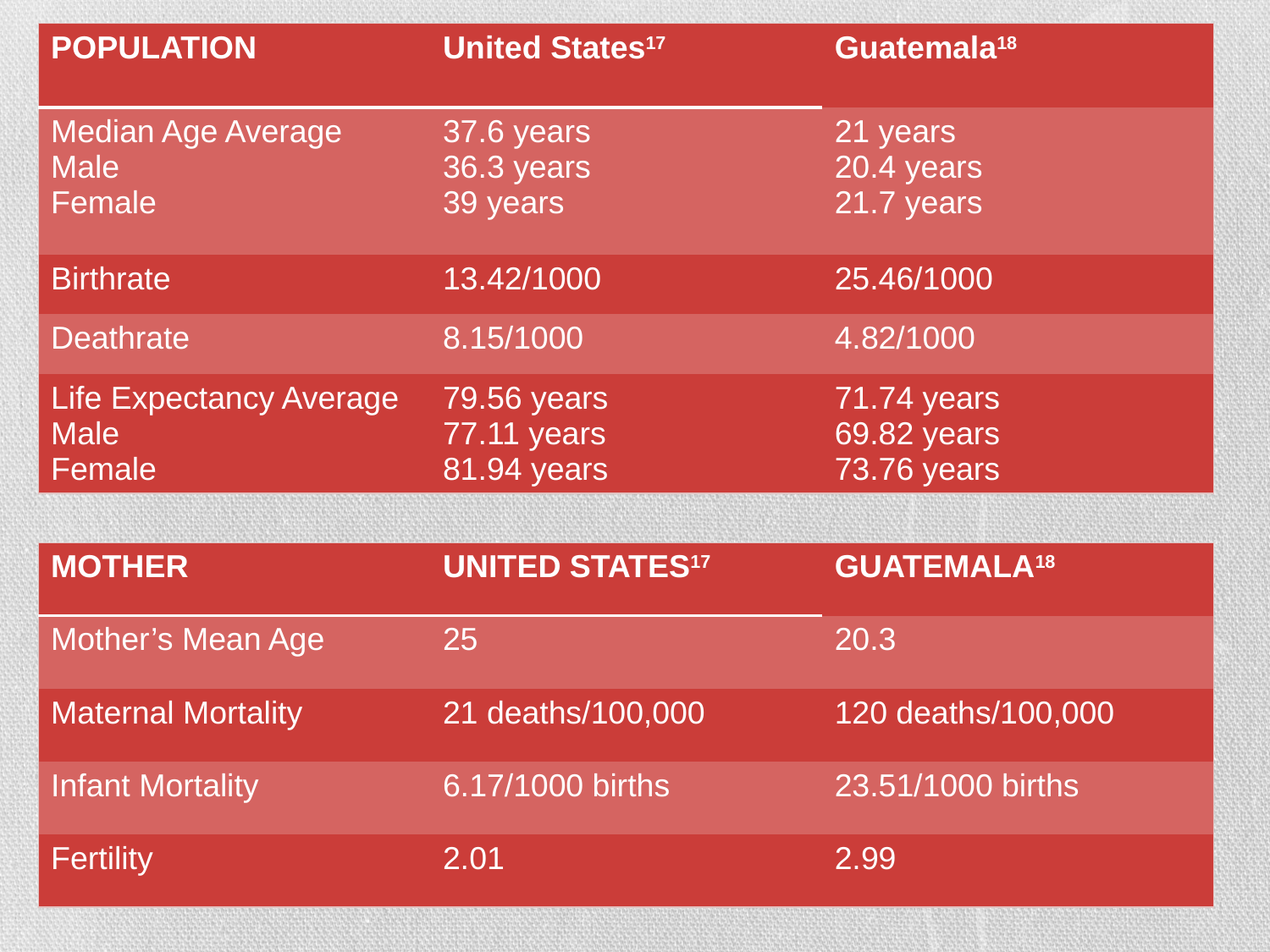

| POPULATION | United States17 | Guatemala18 |
| --- | --- | --- |
| Median Age Average Male Female | 37.6 years 36.3 years 39 years | 21 years 20.4 years 21.7 years |
| Birthrate | 13.42/1000 | 25.46/1000 |
| Deathrate | 8.15/1000 | 4.82/1000 |
| Life Expectancy Average Male Female | 79.56 years 77.11 years 81.94 years | 71.74 years 69.82 years 73.76 years |
| MOTHER | UNITED STATES17 | GUATEMALA18 |
| --- | --- | --- |
| Mother’s Mean Age | 25 | 20.3 |
| Maternal Mortality | 21 deaths/100,000 | 120 deaths/100,000 |
| Infant Mortality | 6.17/1000 births | 23.51/1000 births |
| Fertility | 2.01 | 2.99 |